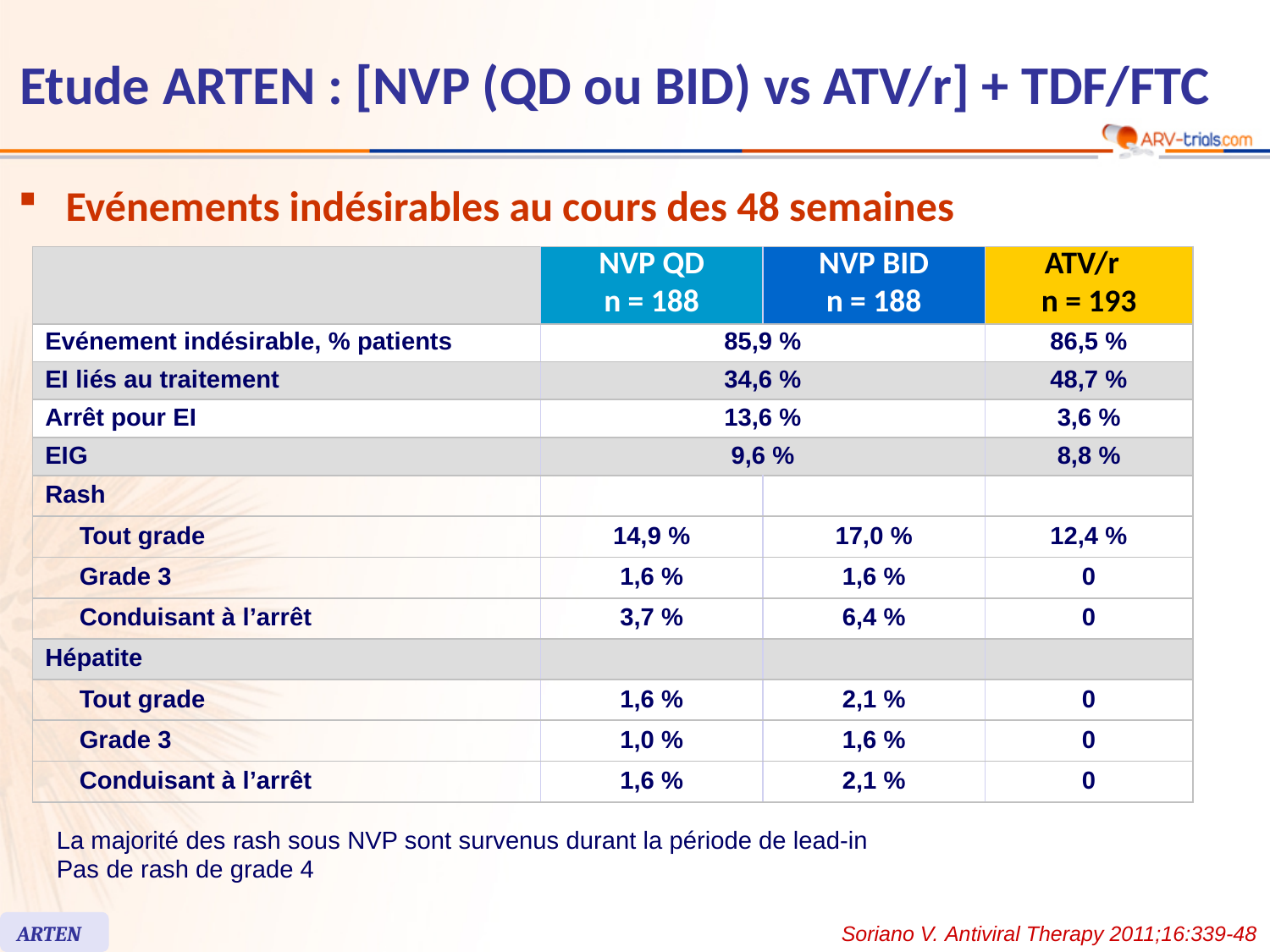

# Etude ARTEN : [NVP (QD ou BID) vs ATV/r] + TDF/FTC
Evénements indésirables au cours des 48 semaines
|  |  | NVP QD n = 188 | NVP BID n = 188 | ATV/r n = 193 |
| --- | --- | --- | --- | --- |
| Evénement indésirable, % patients |  | 85,9 % |  | 86,5 % |
| EI liés au traitement |  | 34,6 % |  | 48,7 % |
| Arrêt pour EI |  | 13,6 % |  | 3,6 % |
| EIG |  | 9,6 % |  | 8,8 % |
| Rash |  |  |  |  |
|  | Tout grade | 14,9 % | 17,0 % | 12,4 % |
|  | Grade 3 | 1,6 % | 1,6 % | 0 |
|  | Conduisant à l’arrêt | 3,7 % | 6,4 % | 0 |
| Hépatite |  |  |  |  |
|  | Tout grade | 1,6 % | 2,1 % | 0 |
|  | Grade 3 | 1,0 % | 1,6 % | 0 |
|  | Conduisant à l’arrêt | 1,6 % | 2,1 % | 0 |
La majorité des rash sous NVP sont survenus durant la période de lead-in
Pas de rash de grade 4

ARTEN
Soriano V. Antiviral Therapy 2011;16:339-48